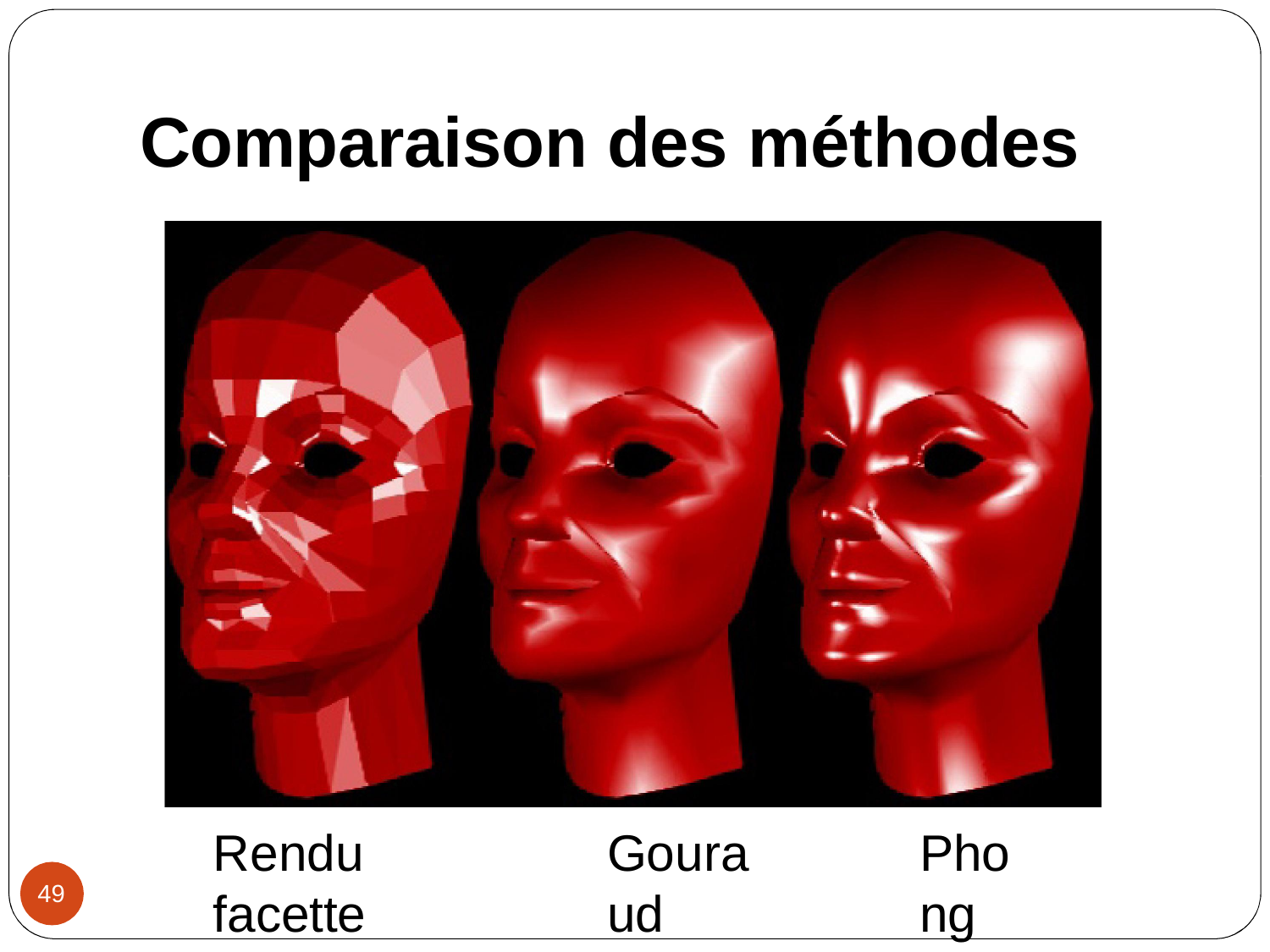

# Comparaison des méthodes

Rendu facette
Gouraud
Phong

49